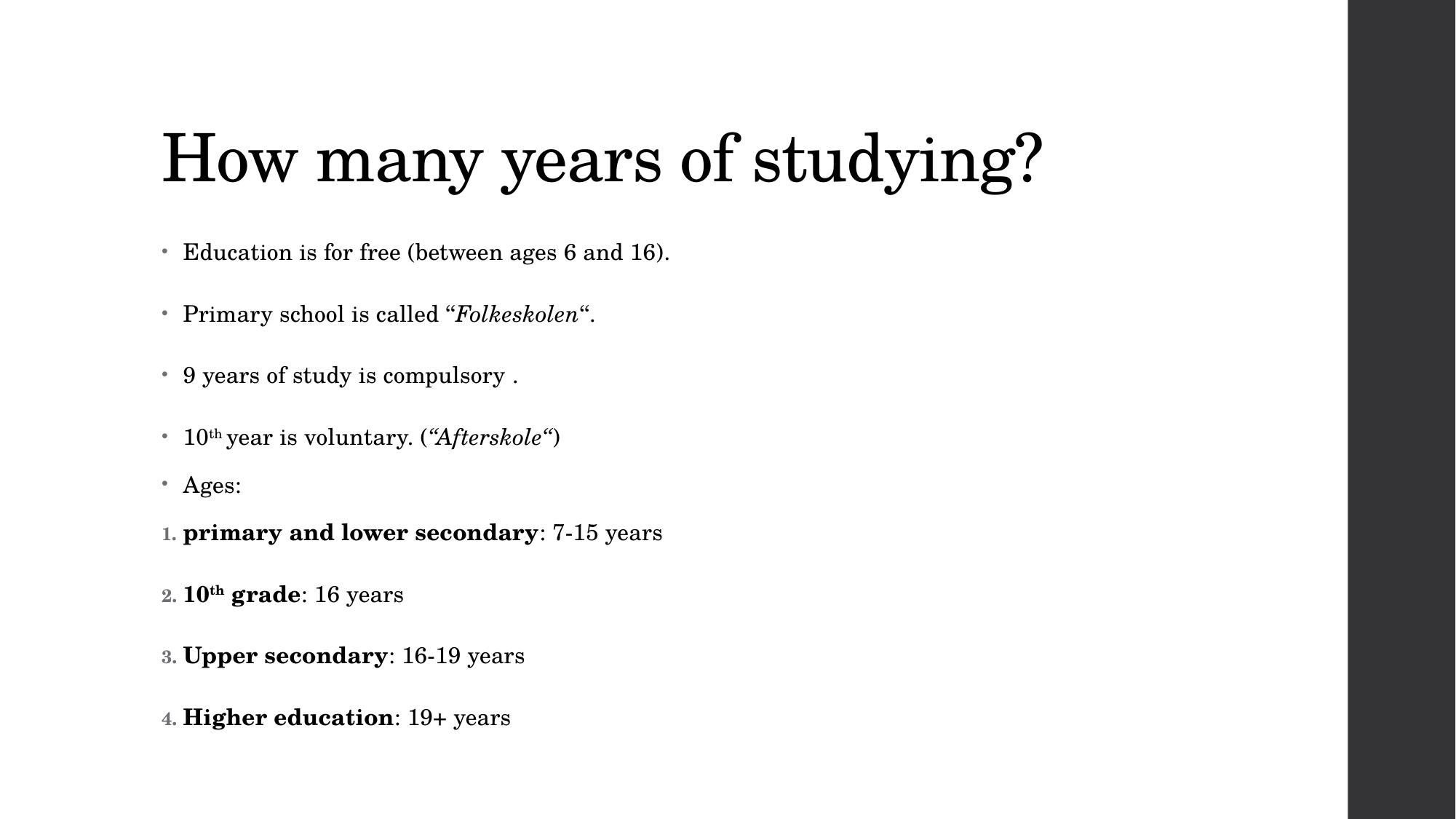

# How many years of studying?
Education is for free (between ages 6 and 16).
Primary school is called ‘‘Folkeskolen‘‘.
9 years of study is compulsory .
10th year is voluntary. (‘‘Afterskole‘‘)
Ages:
primary and lower secondary: 7-15 years
10th grade: 16 years
Upper secondary: 16-19 years
Higher education: 19+ years